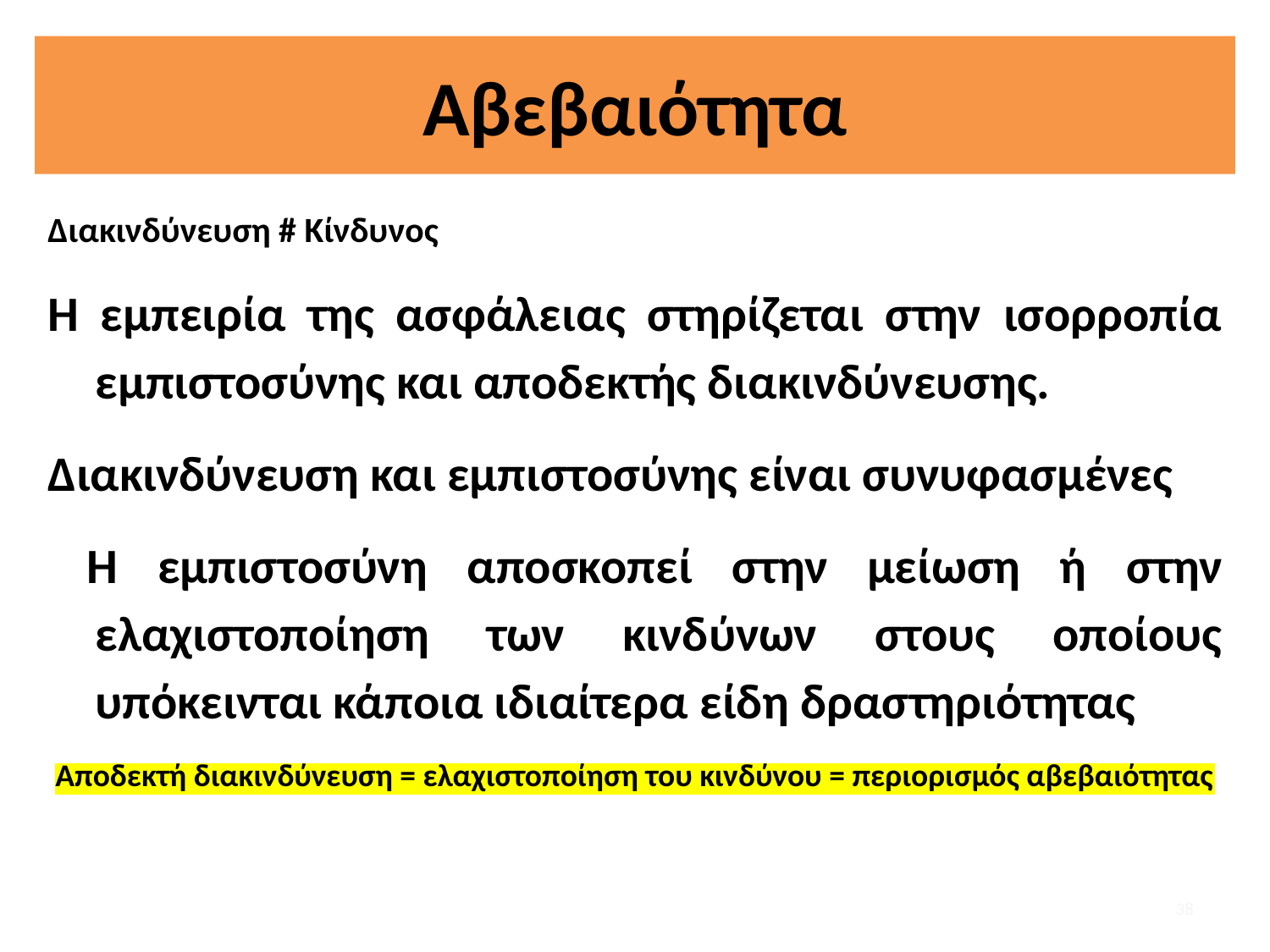

# Αβεβαιότητα
Διακινδύνευση # Κίνδυνος
Η εμπειρία της ασφάλειας στηρίζεται στην ισορροπία εμπιστοσύνης και αποδεκτής διακινδύνευσης.
Διακινδύνευση και εμπιστοσύνης είναι συνυφασμένες
 Η εμπιστοσύνη αποσκοπεί στην μείωση ή στην ελαχιστοποίηση των κινδύνων στους οποίους υπόκεινται κάποια ιδιαίτερα είδη δραστηριότητας
Αποδεκτή διακινδύνευση = ελαχιστοποίηση του κινδύνου = περιορισμός αβεβαιότητας

38